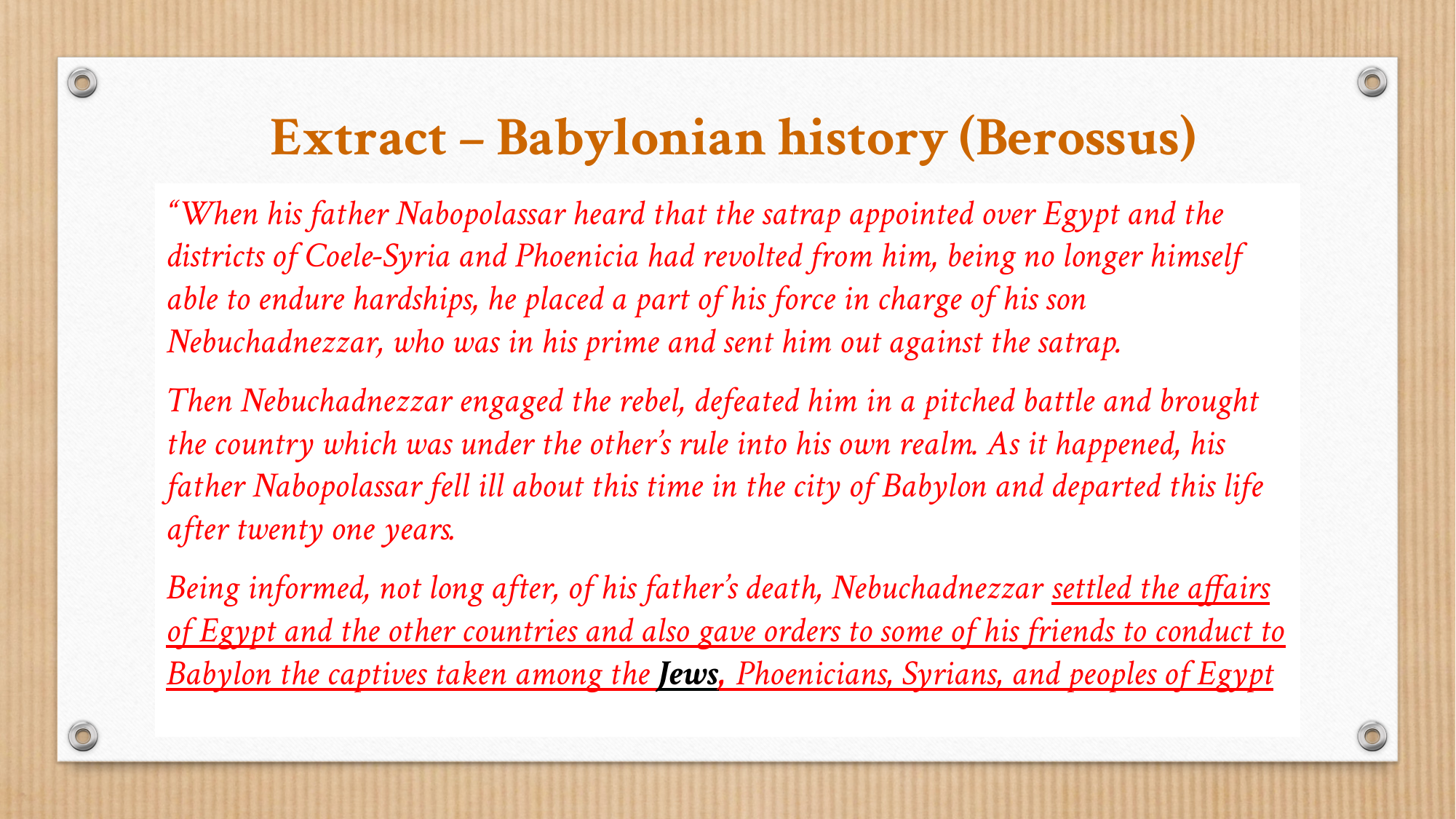

# Extract – Babylonian history (Berossus)
“When his father Nabopolassar heard that the satrap appointed over Egypt and the districts of Coele-Syria and Phoenicia had revolted from him, being no longer himself able to endure hardships, he placed a part of his force in charge of his son Nebuchadnezzar, who was in his prime and sent him out against the satrap.
Then Nebuchadnezzar engaged the rebel, defeated him in a pitched battle and brought the country which was under the other’s rule into his own realm. As it happened, his father Nabopolassar fell ill about this time in the city of Babylon and departed this life after twenty one years.
Being informed, not long after, of his father’s death, Nebuchadnezzar settled the affairs of Egypt and the other countries and also gave orders to some of his friends to conduct to Babylon the captives taken among the Jews, Phoenicians, Syrians, and peoples of Egypt